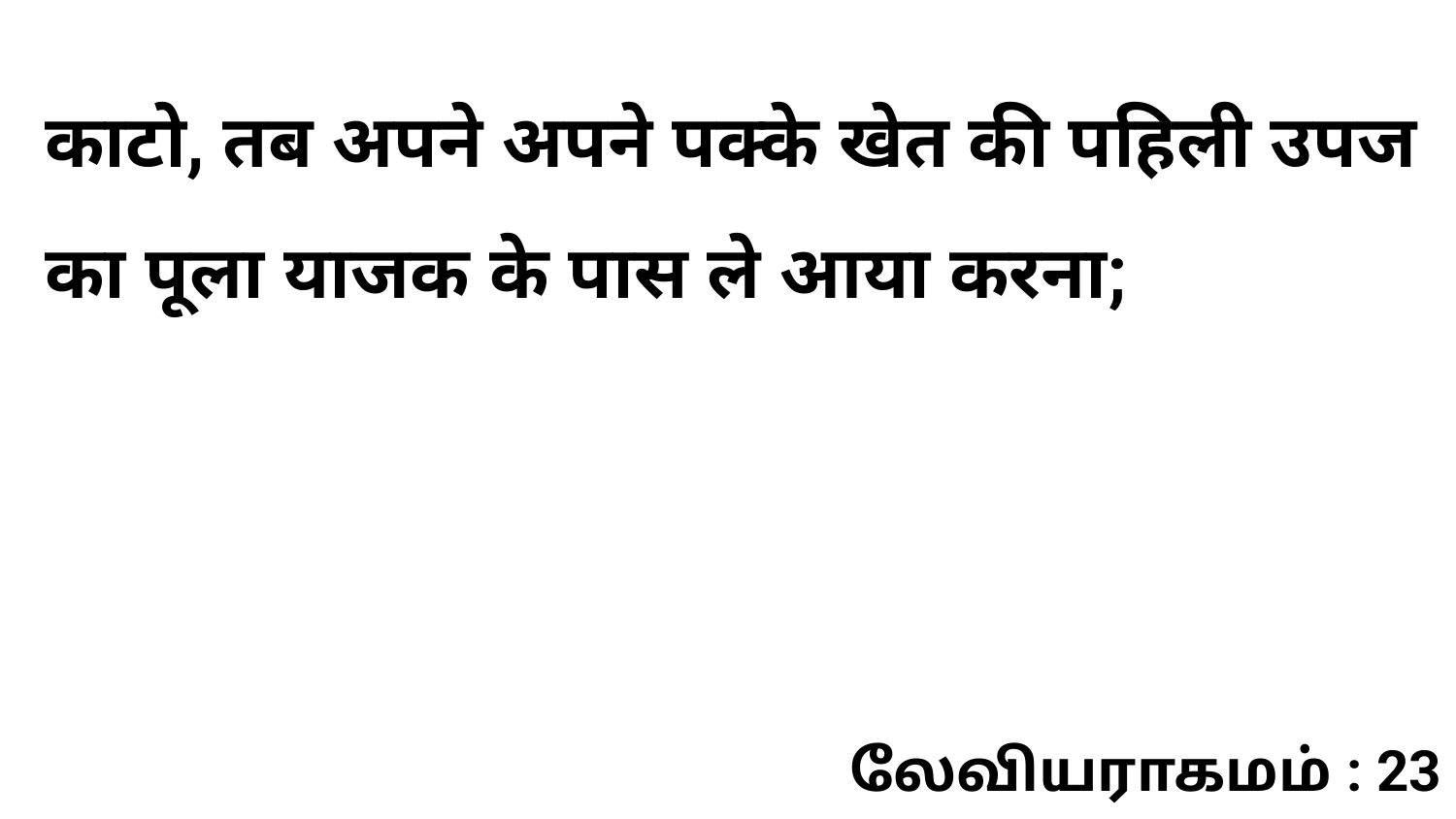

काटो, तब अपने अपने पक्के खेत की पहिली उपज का पूला याजक के पास ले आया करना;
லேவியராகமம் : 23